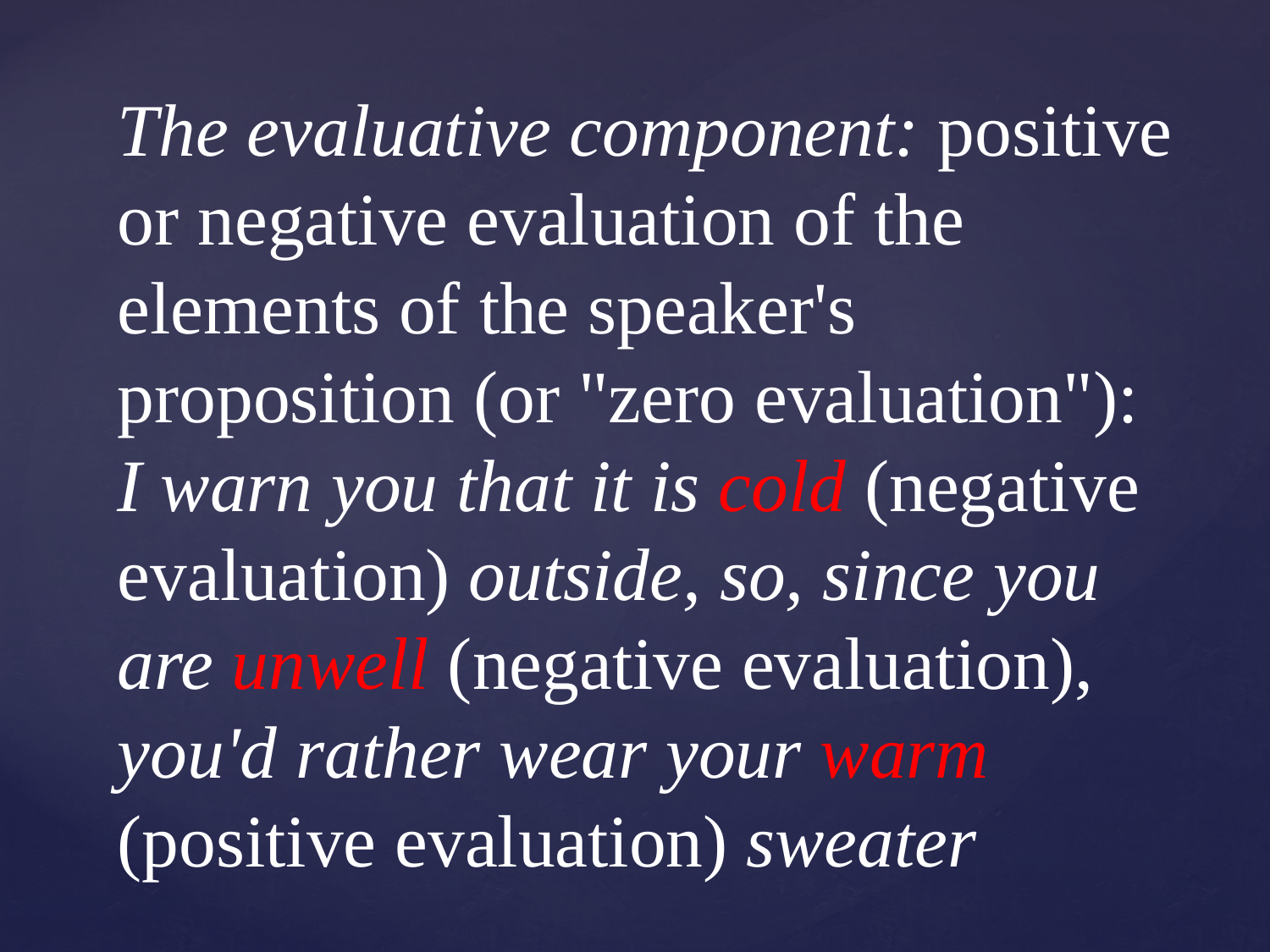

The evaluative component: positive or negative evaluation of the elements of the speaker's proposition (or "zero evaluation"):
I warn you that it is cold (negative evaluation) outside, so, since you are unwell (negative evaluation), you'd rather wear your warm (positive evaluation) sweater